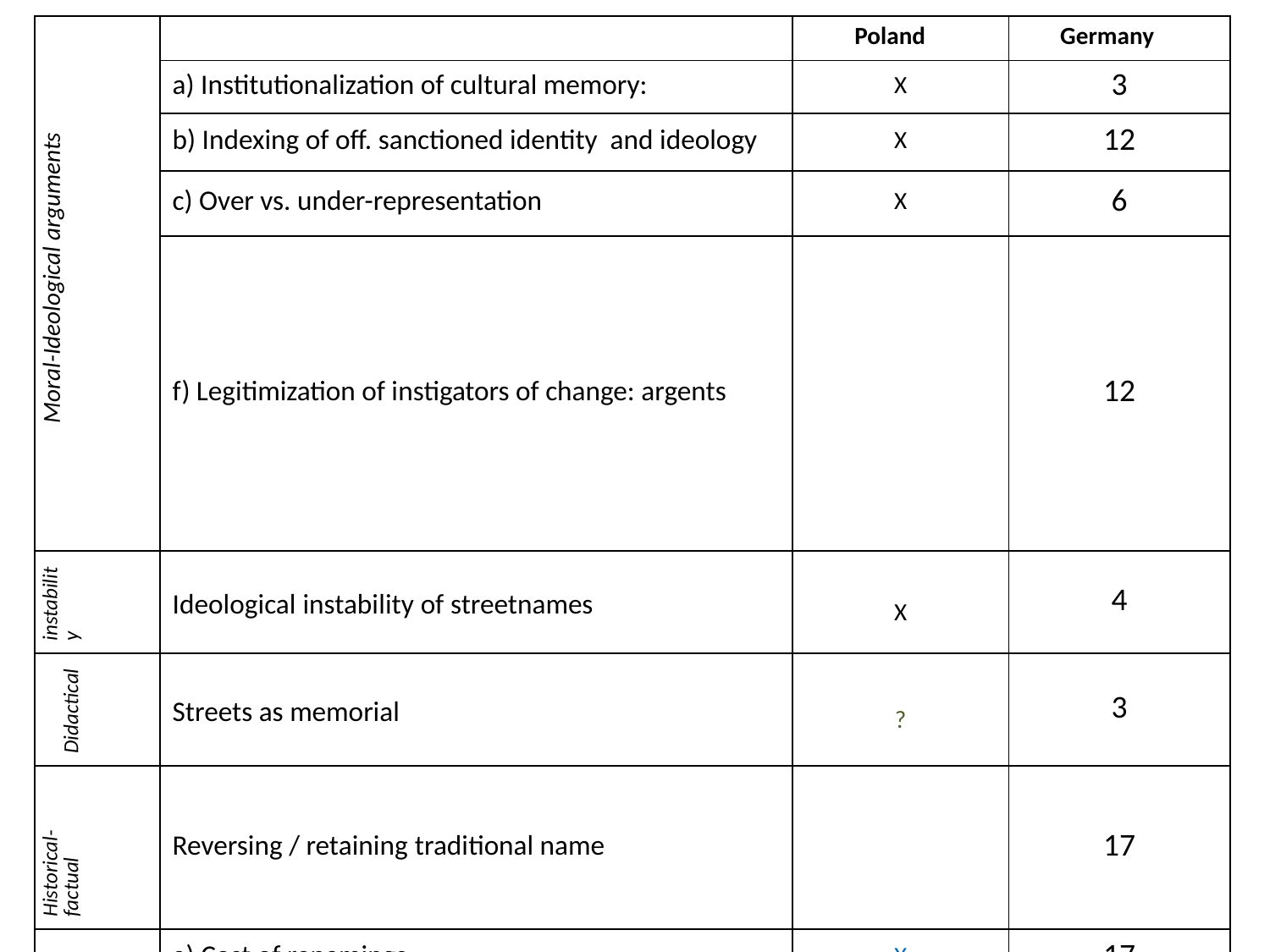

| Moral-Ideological arguments |  | Poland | Germany |
| --- | --- | --- | --- |
|  | a) Institutionalization of cultural memory: | X | 3 |
|  | b) Indexing of off. sanctioned identity and ideology | X | 12 |
|  | c) Over vs. under-representation | X | 6 |
|  | f) Legitimization of instigators of change: argents |  | 12 |
| instability | Ideological instability of streetnames | X | 4 |
| Didactical | Streets as memorial | ? | 3 |
| Historical- factual | Reversing / retaining traditional name |  | 17 |
| Practical concerns | a) Cost of renamings | X | 17 |
|  | b) Orientation aspects | - | 22 |
|  | c) Administrative burden | ?? | 54 |
|  | d) Avoidance of disgruntlement |  | 3 |
|  | e) Linguistic reasons |  | 10 |
|  | f) Legal issues |  | 2 |